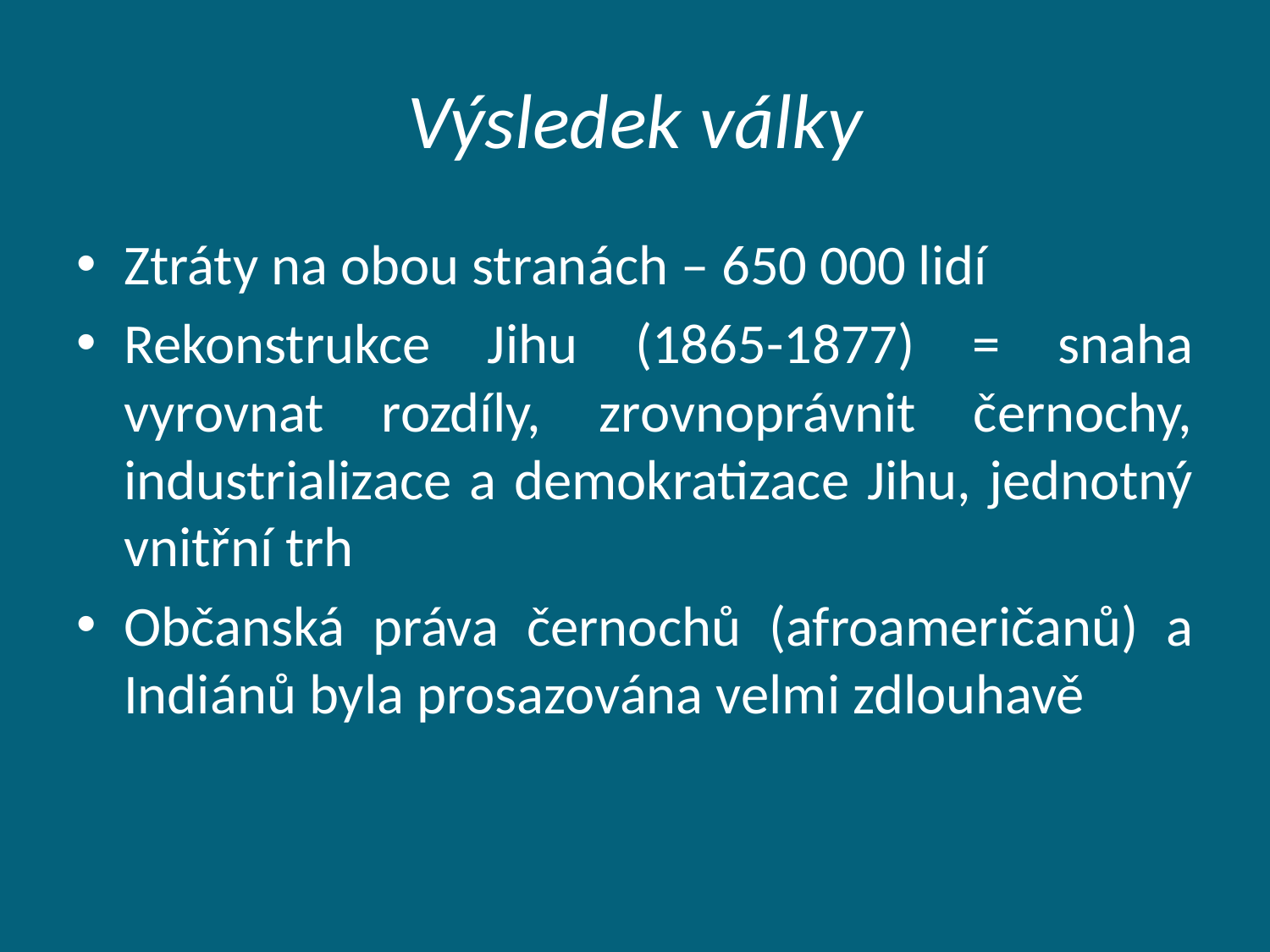

# Výsledek války
Ztráty na obou stranách – 650 000 lidí
Rekonstrukce Jihu (1865-1877) = snaha vyrovnat rozdíly, zrovnoprávnit černochy, industrializace a demokratizace Jihu, jednotný vnitřní trh
Občanská práva černochů (afroameričanů) a Indiánů byla prosazována velmi zdlouhavě